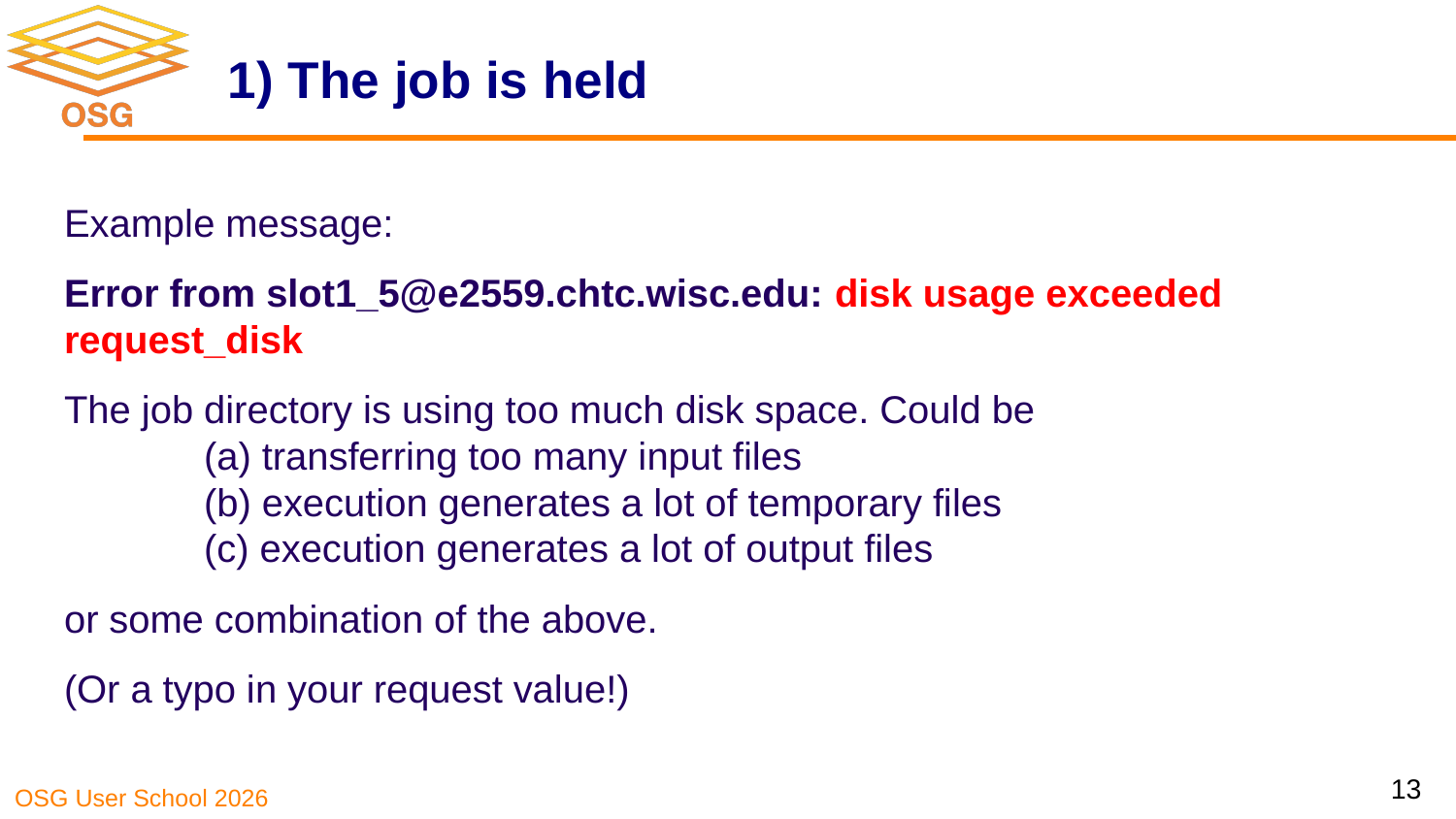

# 1) The job is held
Example message:
Error from slot1_5@e2559.chtc.wisc.edu: disk usage exceeded request_disk
The job directory is using too much disk space. Could be
	(a) transferring too many input files
	(b) execution generates a lot of temporary files
	(c) execution generates a lot of output files
or some combination of the above.
(Or a typo in your request value!)
13